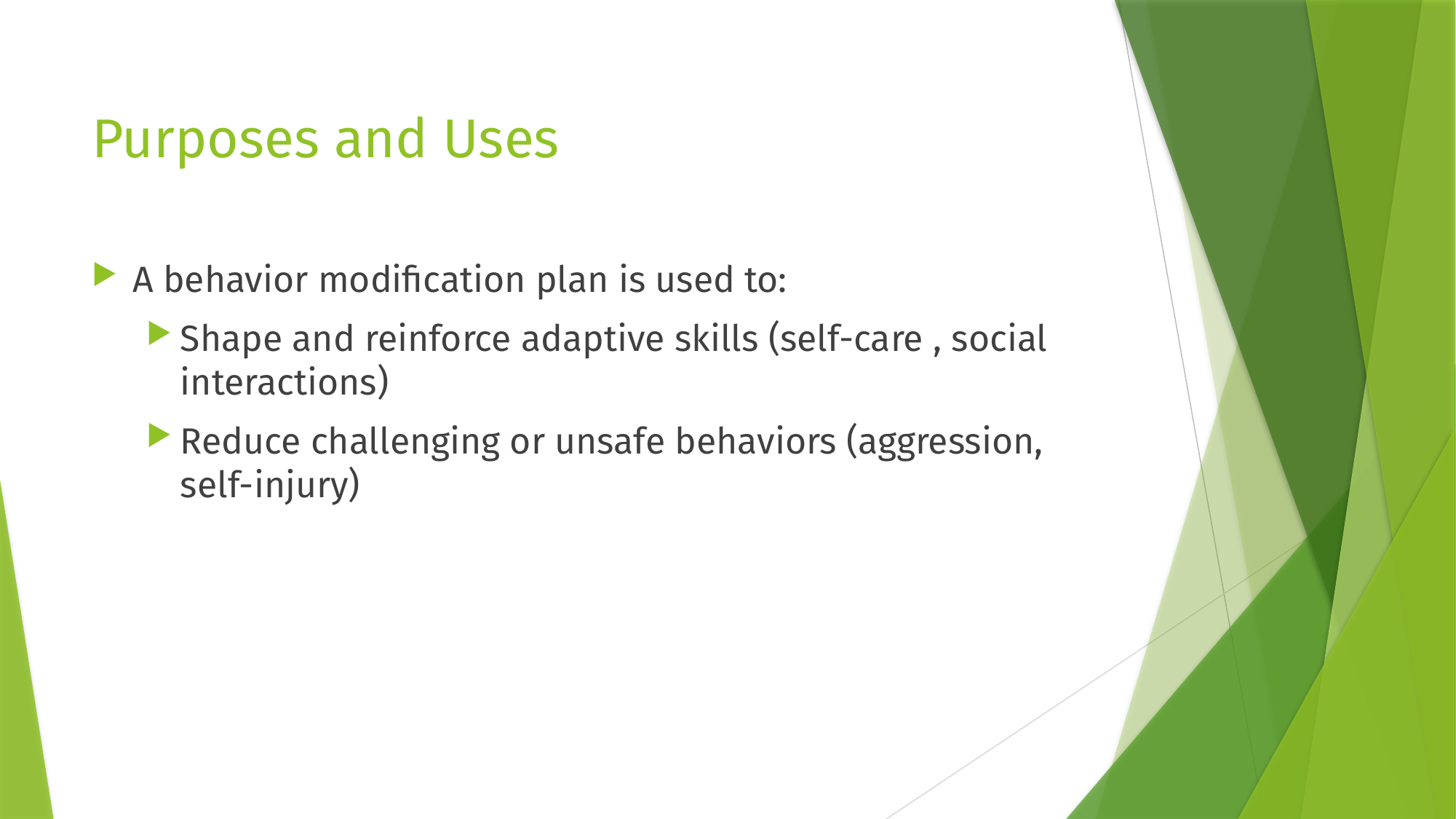

# Purposes and Uses
A behavior modification plan is used to:
Shape and reinforce adaptive skills (self-care , social interactions)
Reduce challenging or unsafe behaviors (aggression, self-injury)